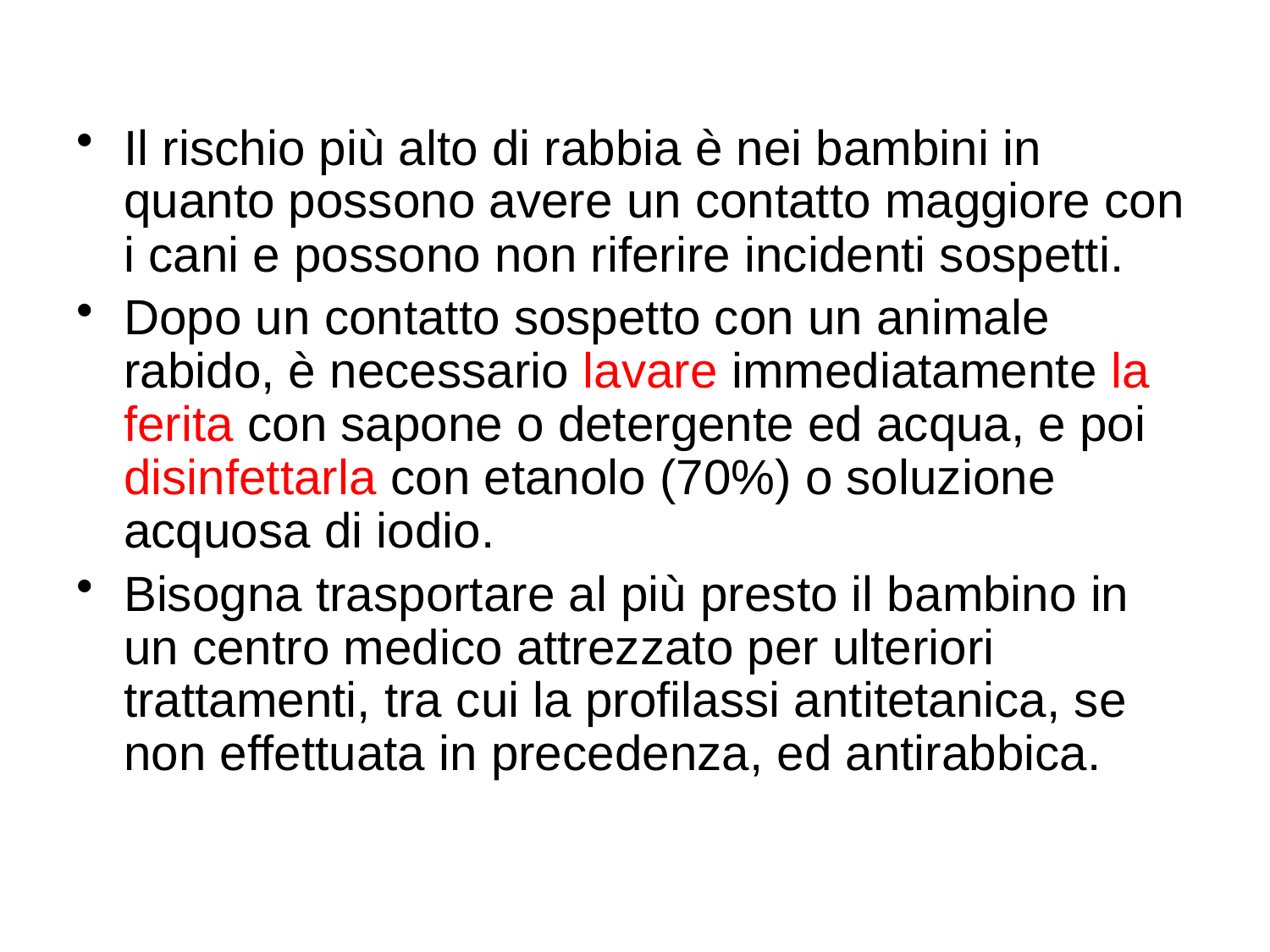

Il rischio più alto di rabbia è nei bambini in quanto possono avere un contatto maggiore con i cani e possono non riferire incidenti sospetti.
Dopo un contatto sospetto con un animale rabido, è necessario lavare immediatamente la ferita con sapone o detergente ed acqua, e poi disinfettarla con etanolo (70%) o soluzione acquosa di iodio.
Bisogna trasportare al più presto il bambino in un centro medico attrezzato per ulteriori trattamenti, tra cui la profilassi antitetanica, se non effettuata in precedenza, ed antirabbica.